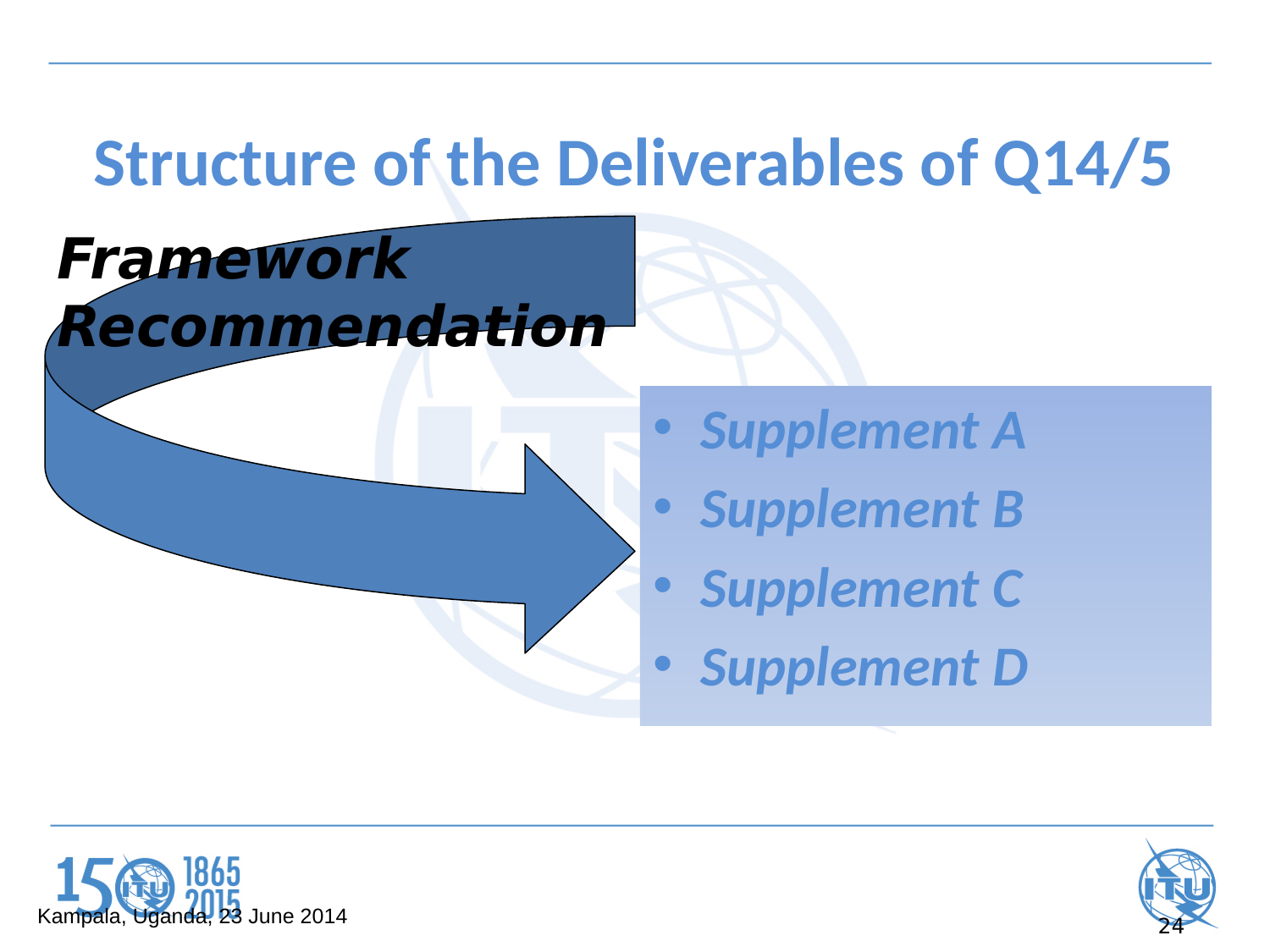

# Structure of the Deliverables of Q14/5
Framework Recommendation
Supplement A
Supplement B
Supplement C
Supplement D

Kampala, Uganda, 23 June 2014
24